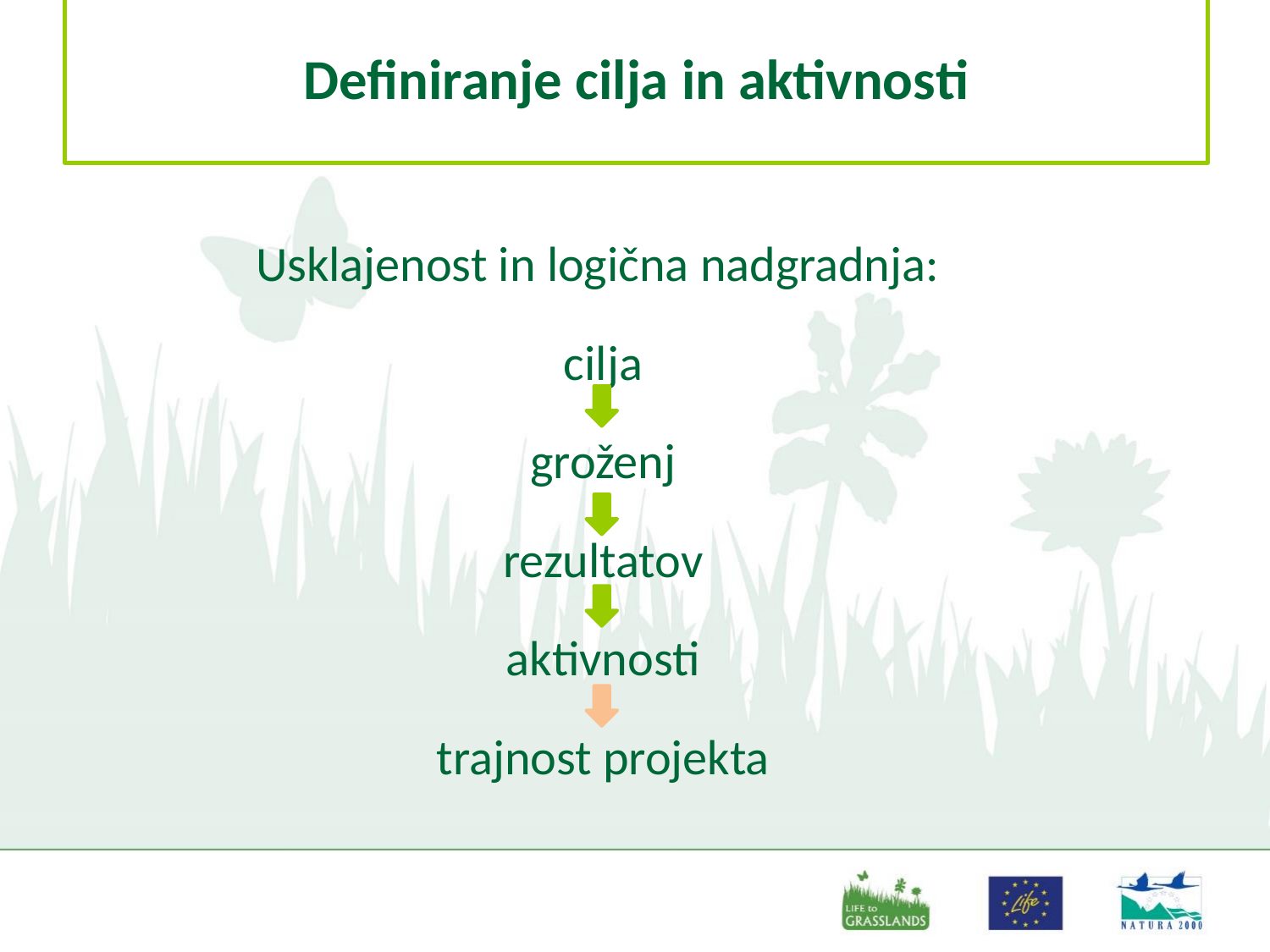

# Definiranje cilja in aktivnosti
Usklajenost in logična nadgradnja:
cilja
 groženj
rezultatov
aktivnosti
trajnost projekta